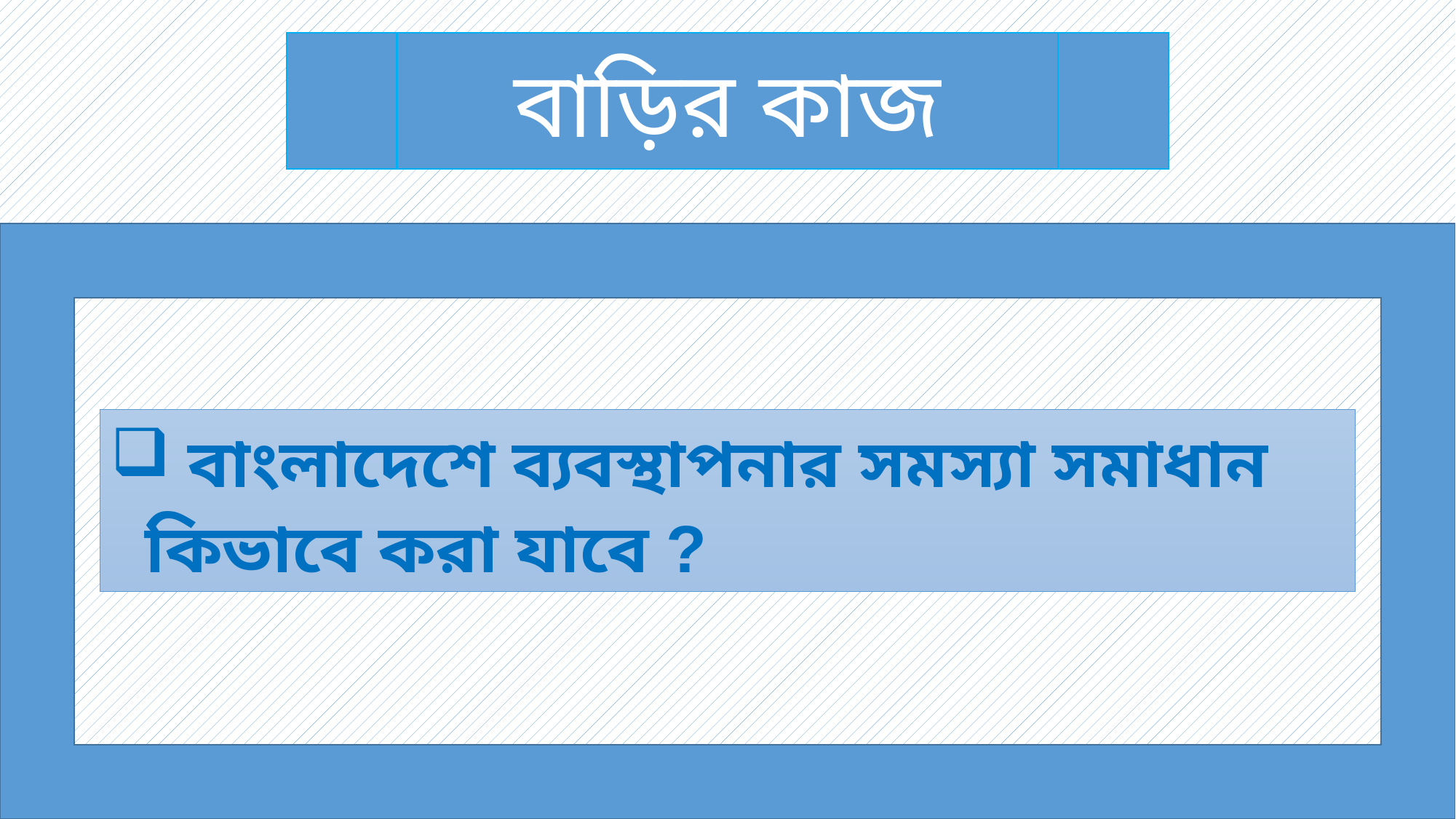

বাড়ির কাজ

 বাংলাদেশে ব্যবস্থাপনার সমস্যা সমাধান কিভাবে করা যাবে ?